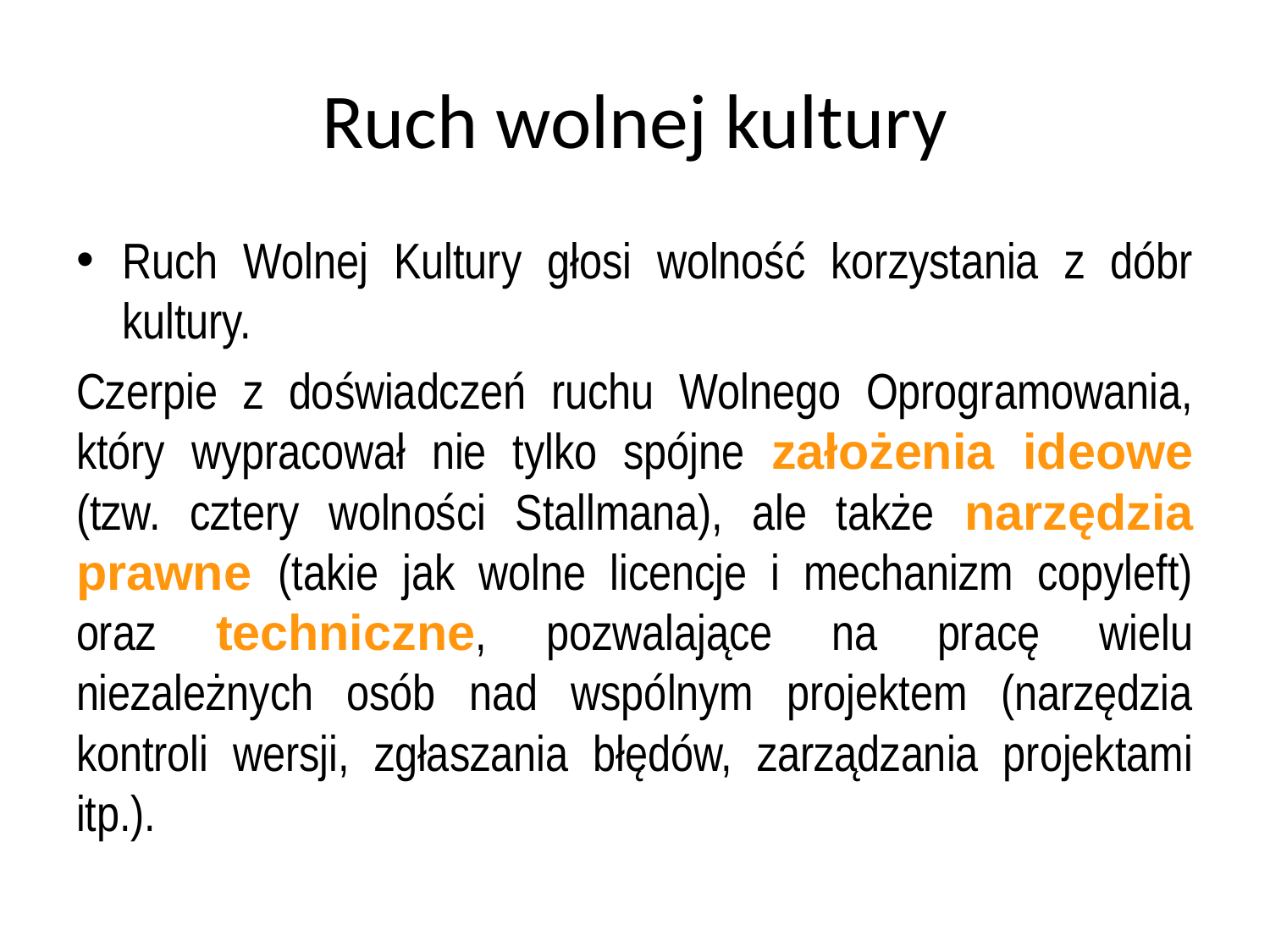

# Ruch wolnej kultury
Ruch Wolnej Kultury głosi wolność korzystania z dóbr kultury.
Czerpie z doświadczeń ruchu Wolnego Oprogramowania, który wypracował nie tylko spójne założenia ideowe (tzw. cztery wolności Stallmana), ale także narzędzia prawne (takie jak wolne licencje i mechanizm copyleft) oraz techniczne, pozwalające na pracę wielu niezależnych osób nad wspólnym projektem (narzędzia kontroli wersji, zgłaszania błędów, zarządzania projektami itp.).